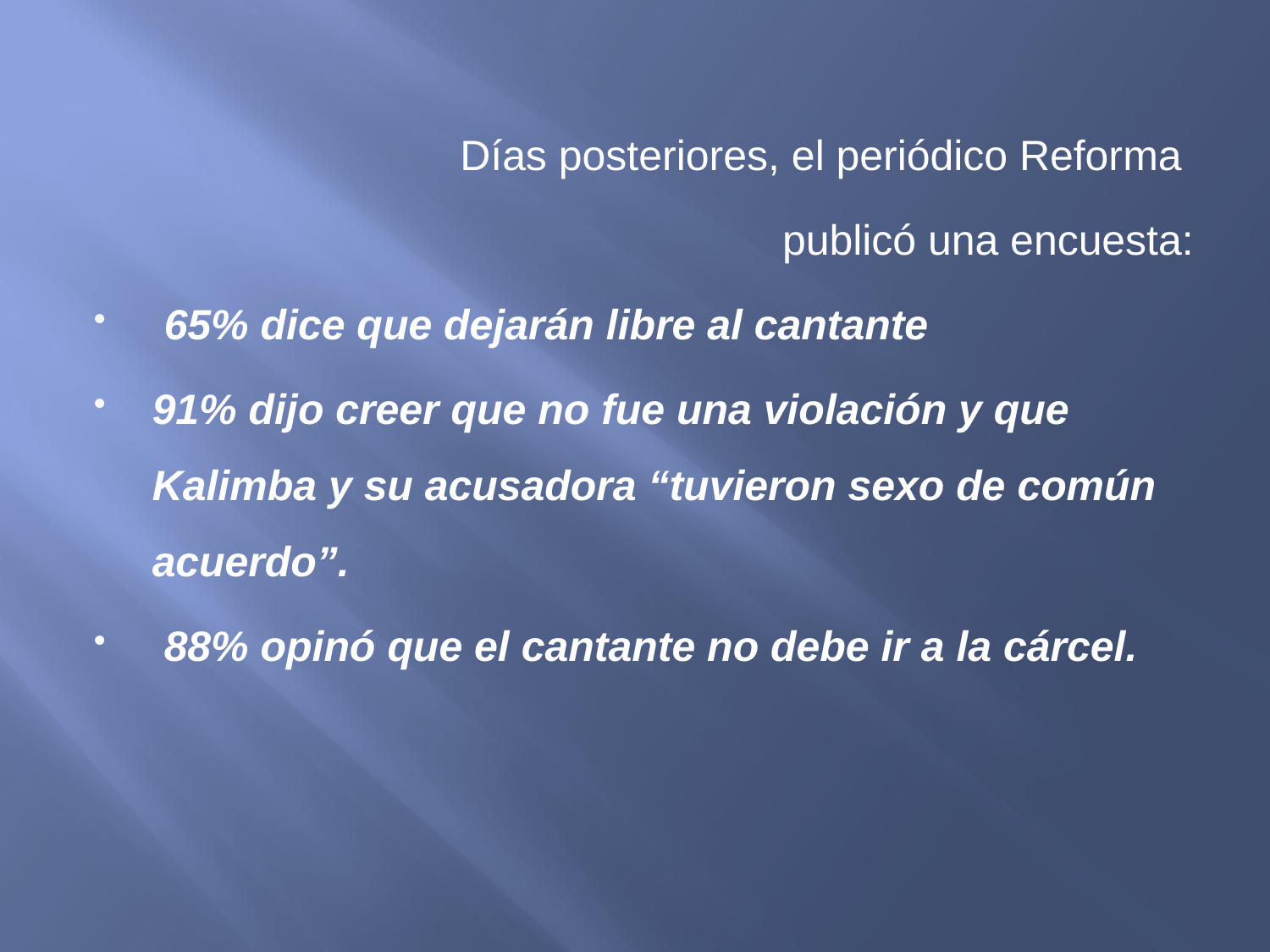

#
Días posteriores, el periódico Reforma
publicó una encuesta:
 65% dice que dejarán libre al cantante
91% dijo creer que no fue una violación y que Kalimba y su acusadora “tuvieron sexo de común acuerdo”.
 88% opinó que el cantante no debe ir a la cárcel.